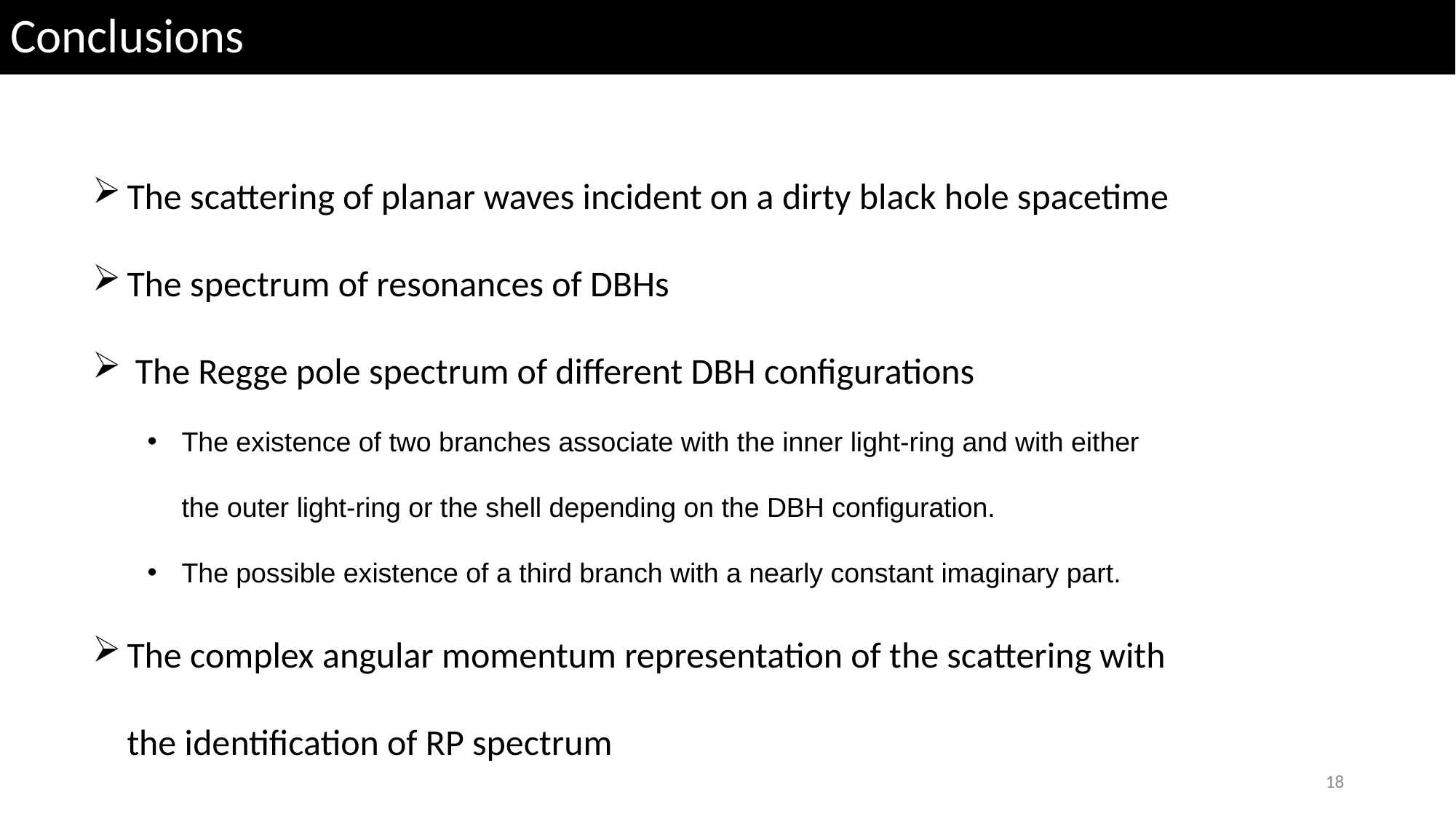

# Conclusions
The scattering of planar waves incident on a dirty black hole spacetime
The spectrum of resonances of DBHs
 The Regge pole spectrum of different DBH configurations
The existence of two branches associate with the inner light-ring and with either the outer light-ring or the shell depending on the DBH configuration.
The possible existence of a third branch with a nearly constant imaginary part.
The complex angular momentum representation of the scattering with the identification of RP spectrum

18